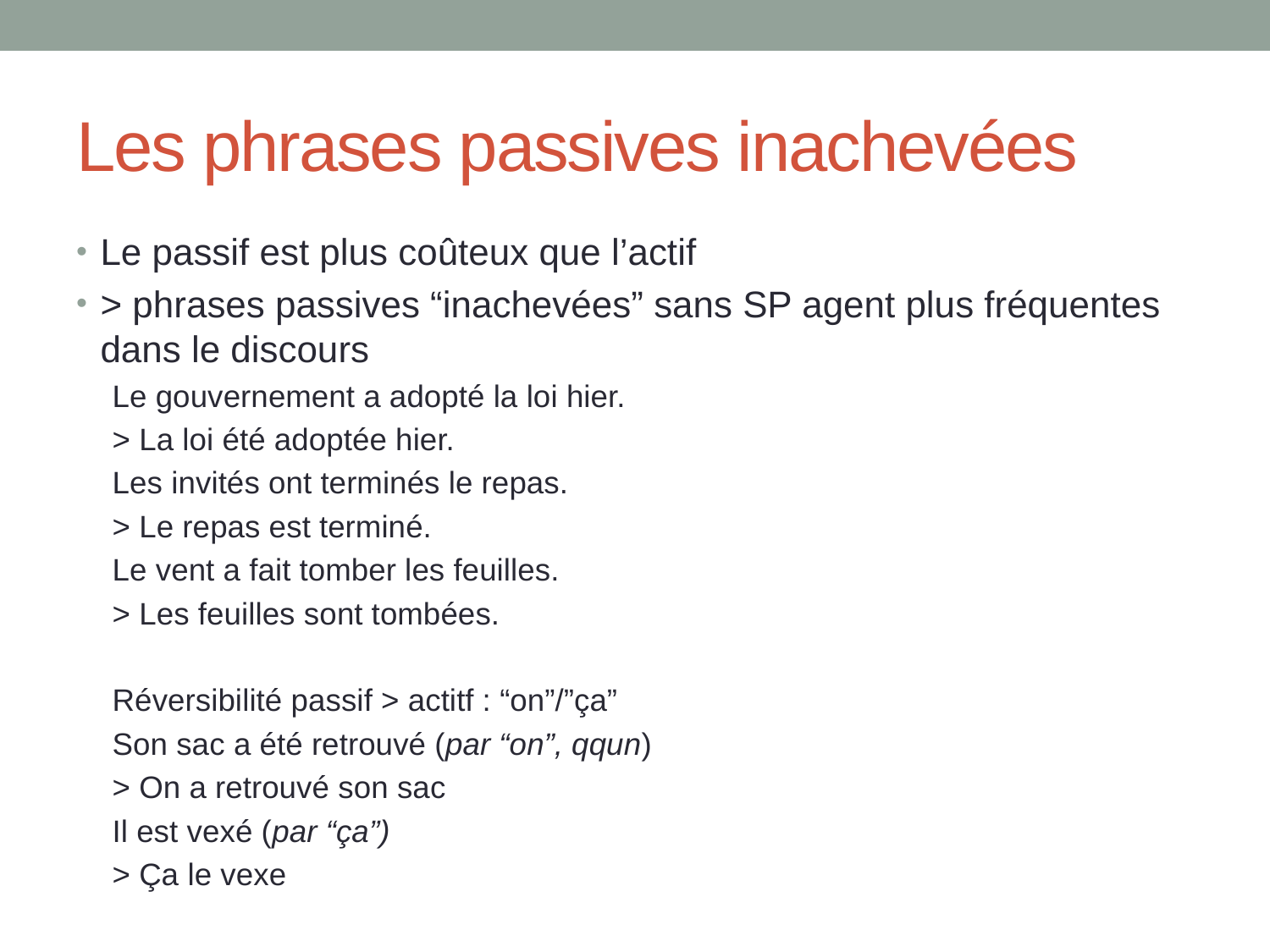

# Les phrases passives inachevées
Le passif est plus coûteux que l’actif
> phrases passives “inachevées” sans SP agent plus fréquentes dans le discours
Le gouvernement a adopté la loi hier.
	> La loi été adoptée hier.
Les invités ont terminés le repas.
	> Le repas est terminé.
Le vent a fait tomber les feuilles.
	> Les feuilles sont tombées.

Réversibilité passif > actitf : “on”/”ça”
	Son sac a été retrouvé (par “on”, qqun)
	> On a retrouvé son sac
	Il est vexé (par “ça”)
	> Ça le vexe